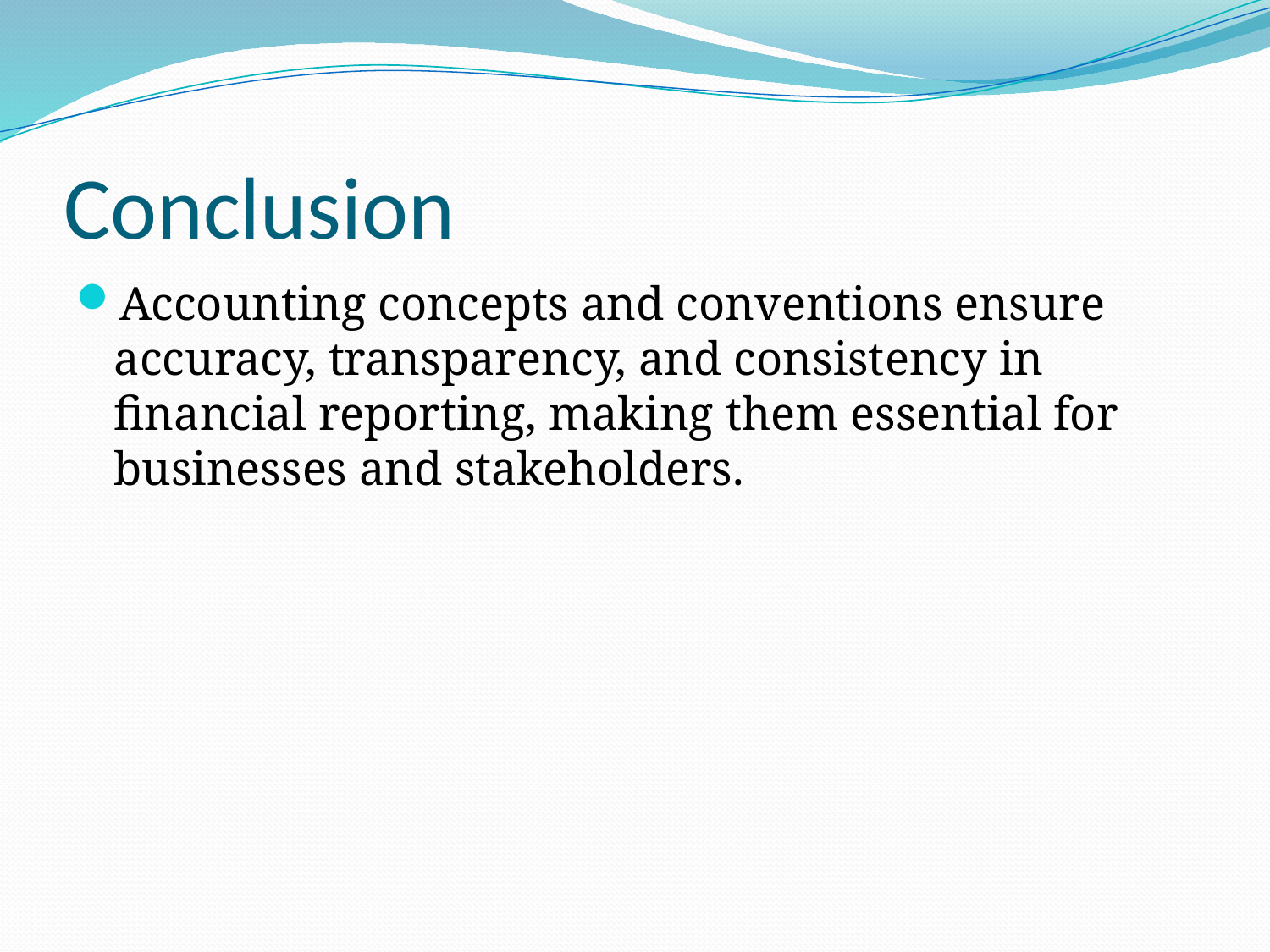

# Conclusion
Accounting concepts and conventions ensure accuracy, transparency, and consistency in financial reporting, making them essential for businesses and stakeholders.